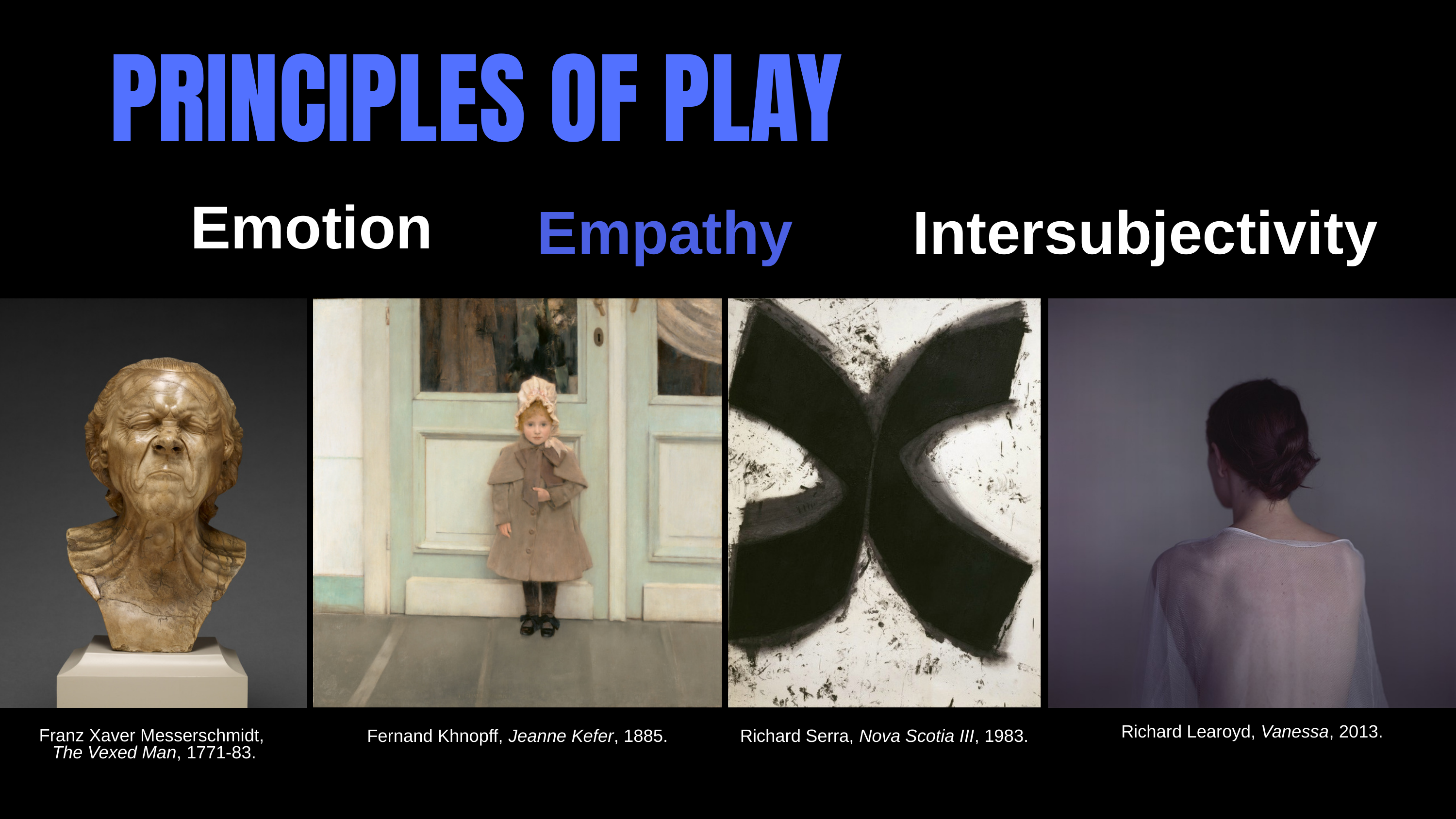

PRINCIPLES OF PLAY
Emotion
Intersubjectivity
Empathy

Richard Learoyd, Vanessa, 2013.

Franz Xaver Messerschmidt,
The Vexed Man, 1771-83.

Fernand Khnopff, Jeanne Kefer, 1885.

Richard Serra, Nova Scotia III, 1983.